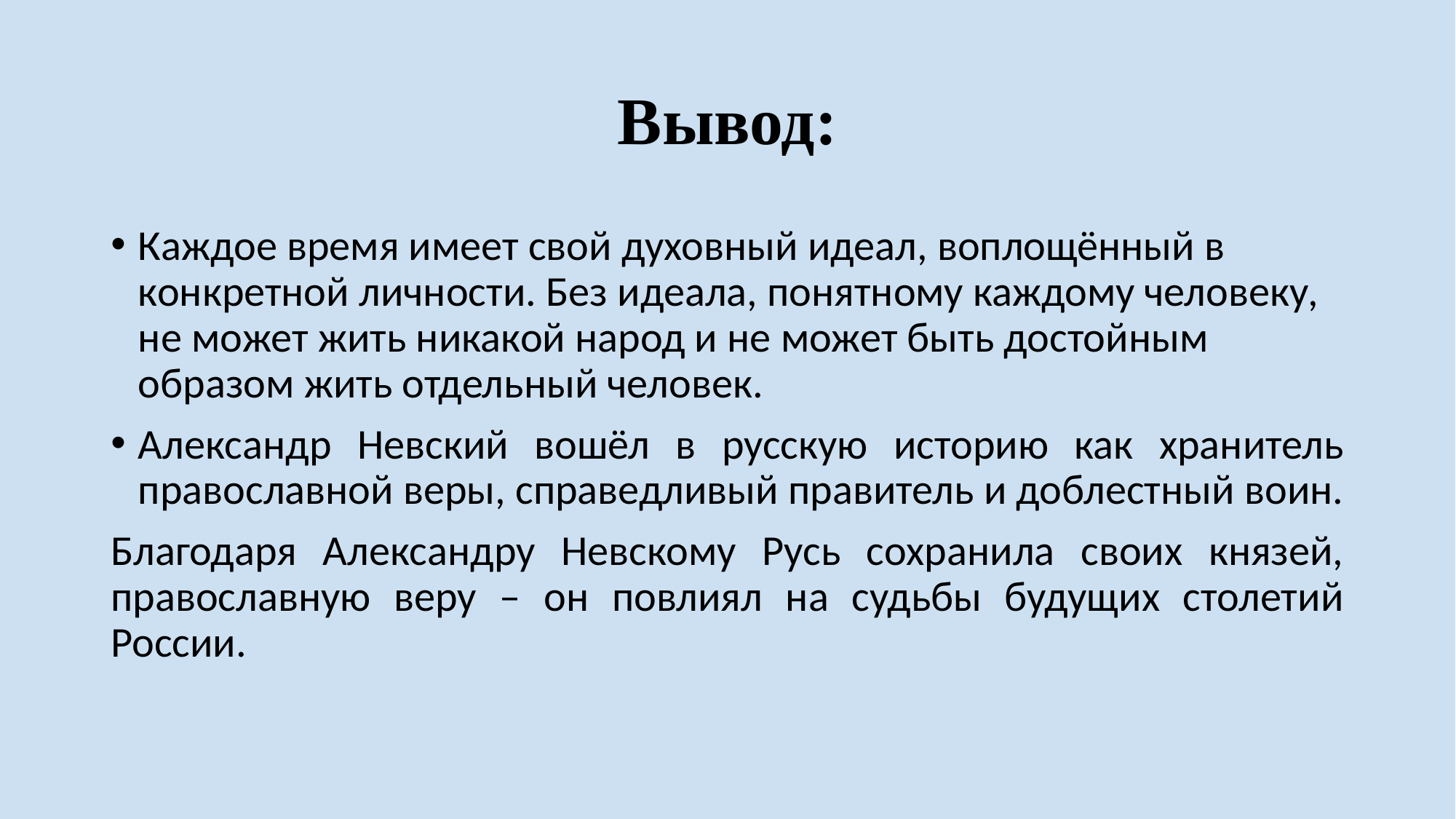

# Вывод:
Каждое время имеет свой духовный идеал, воплощённый в конкретной личности. Без идеала, понятному каждому человеку, не может жить никакой народ и не может быть достойным образом жить отдельный человек.
Александр Невский вошёл в русскую историю как хранитель православной веры, справедливый правитель и доблестный воин.
Благодаря Александру Невскому Русь сохранила своих князей, православную веру – он повлиял на судьбы будущих столетий России.